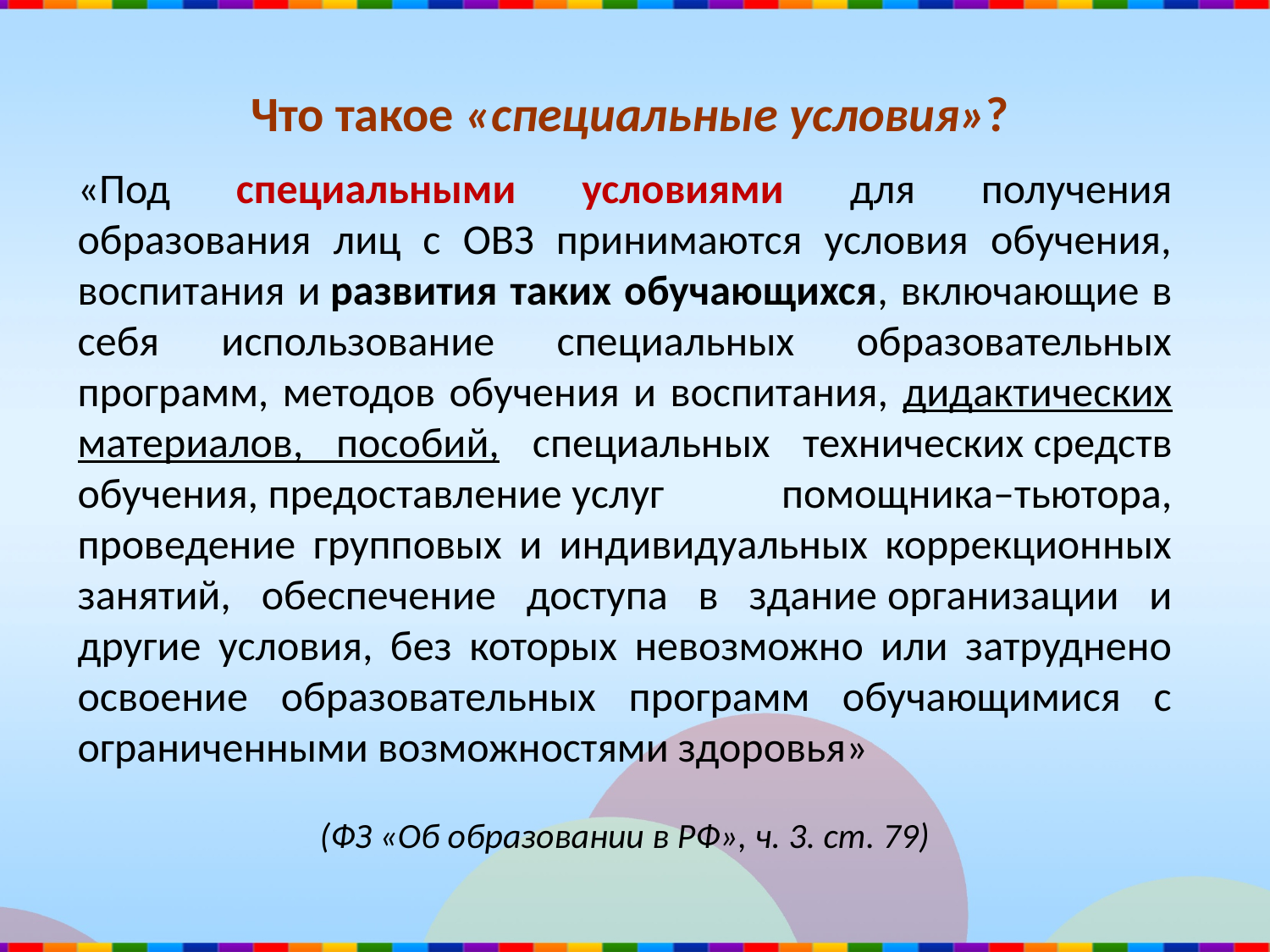

Что такое «специальные условия»?
«Под специальными условиями для получения образования лиц с ОВЗ принимаются условия обучения, воспитания и развития таких обучающихся, включающие в себя использование специальных образовательных программ, методов обучения и воспитания, дидактических материалов, пособий, специальных технических средств обучения, предоставление услуг помощника–тьютора, проведение групповых и индивидуальных коррекционных занятий, обеспечение доступа в здание организации и другие условия, без которых невозможно или затруднено освоение образовательных программ обучающимися с ограниченными возможностями здоровья»

(ФЗ «Об образовании в РФ», ч. 3. ст. 79)